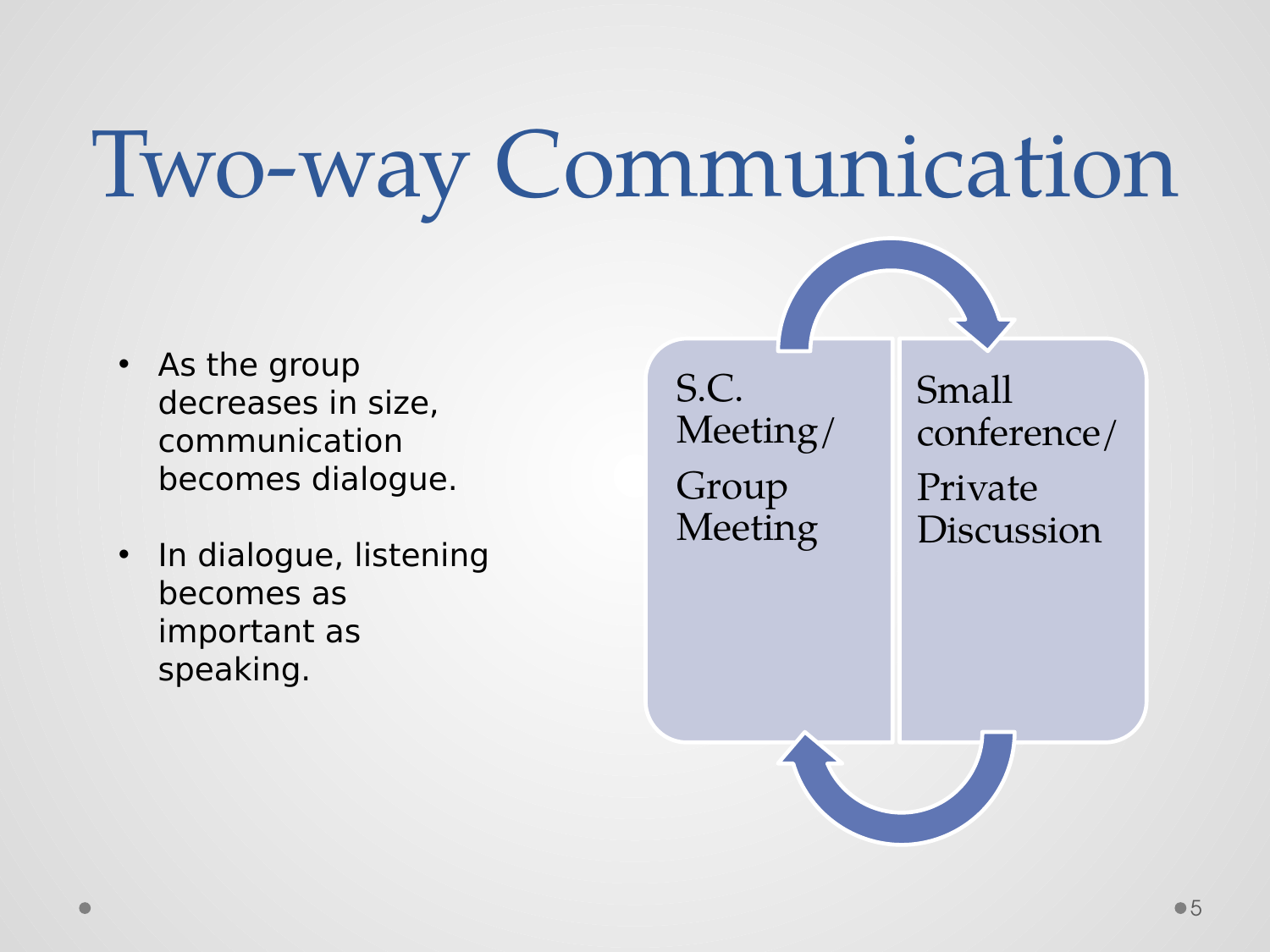

# Two-way Communication
S.C. Meeting/
Group Meeting
Small conference/
Private Discussion
As the group decreases in size, communication  becomes dialogue.

In dialogue, listening becomes as important as speaking.
5